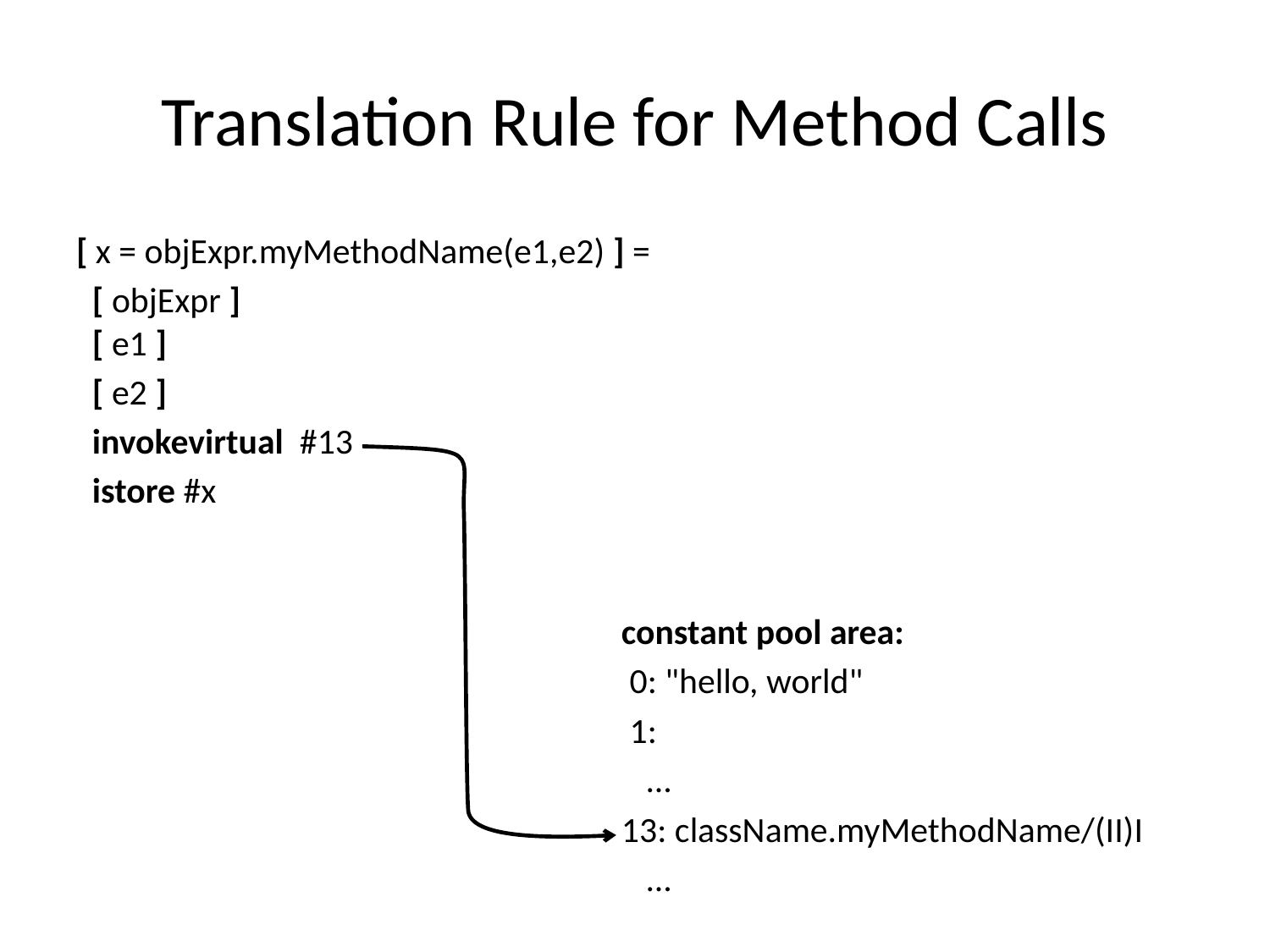

# Translation Rule for Method Calls
[ x = objExpr.myMethodName(e1,e2) ] =
  [ objExpr ]
  [ e1 ]
  [ e2 ]
  invokevirtual  #13
  istore #x

constant pool area:
 0: "hello, world"
 1:
   ...
13: className.myMethodName/(II)I
   ...